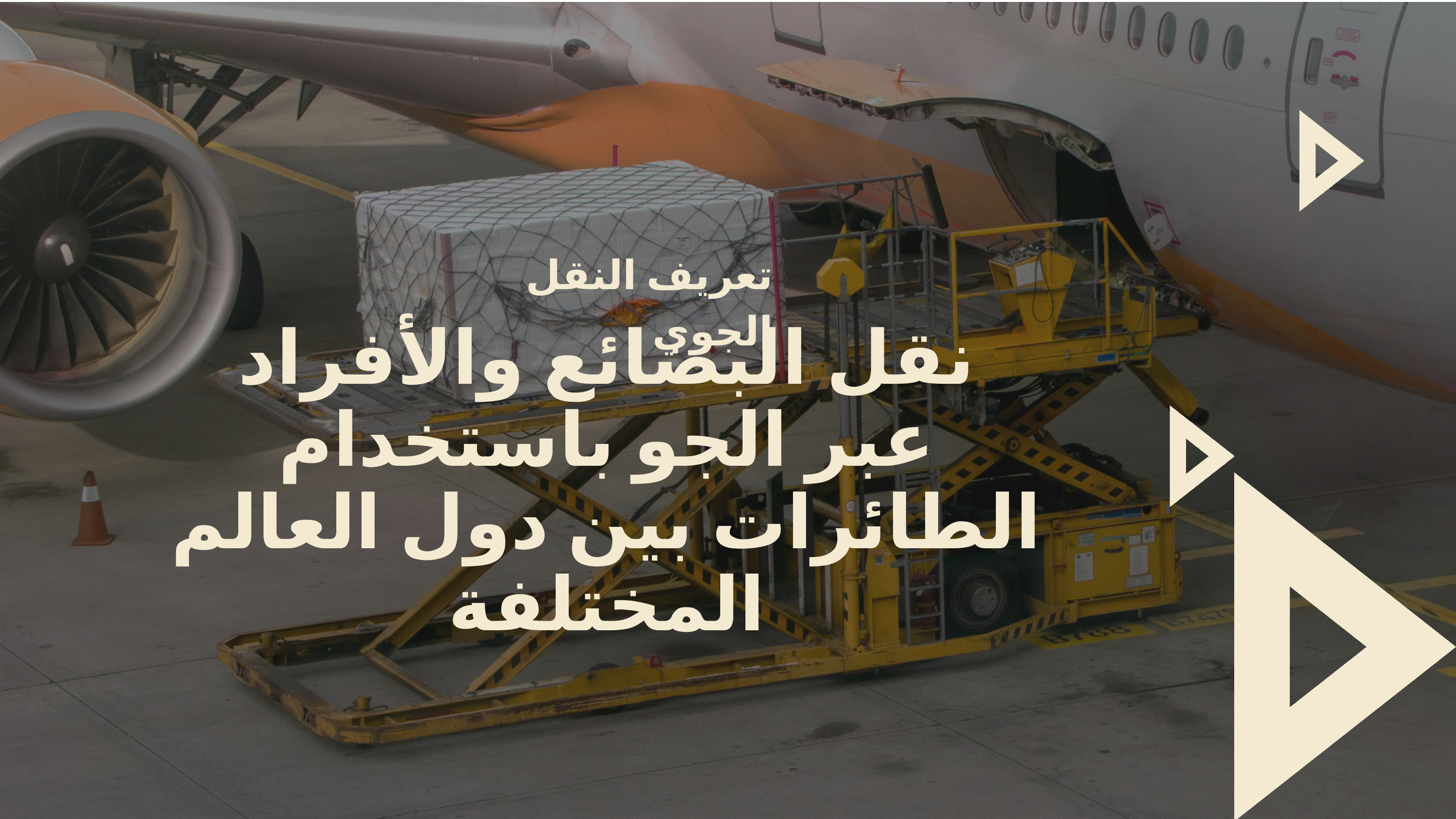

تعريف النقل الجوي
نقل البضائع والأفراد عبر الجو باستخدام الطائرات بين دول العالم المختلفة